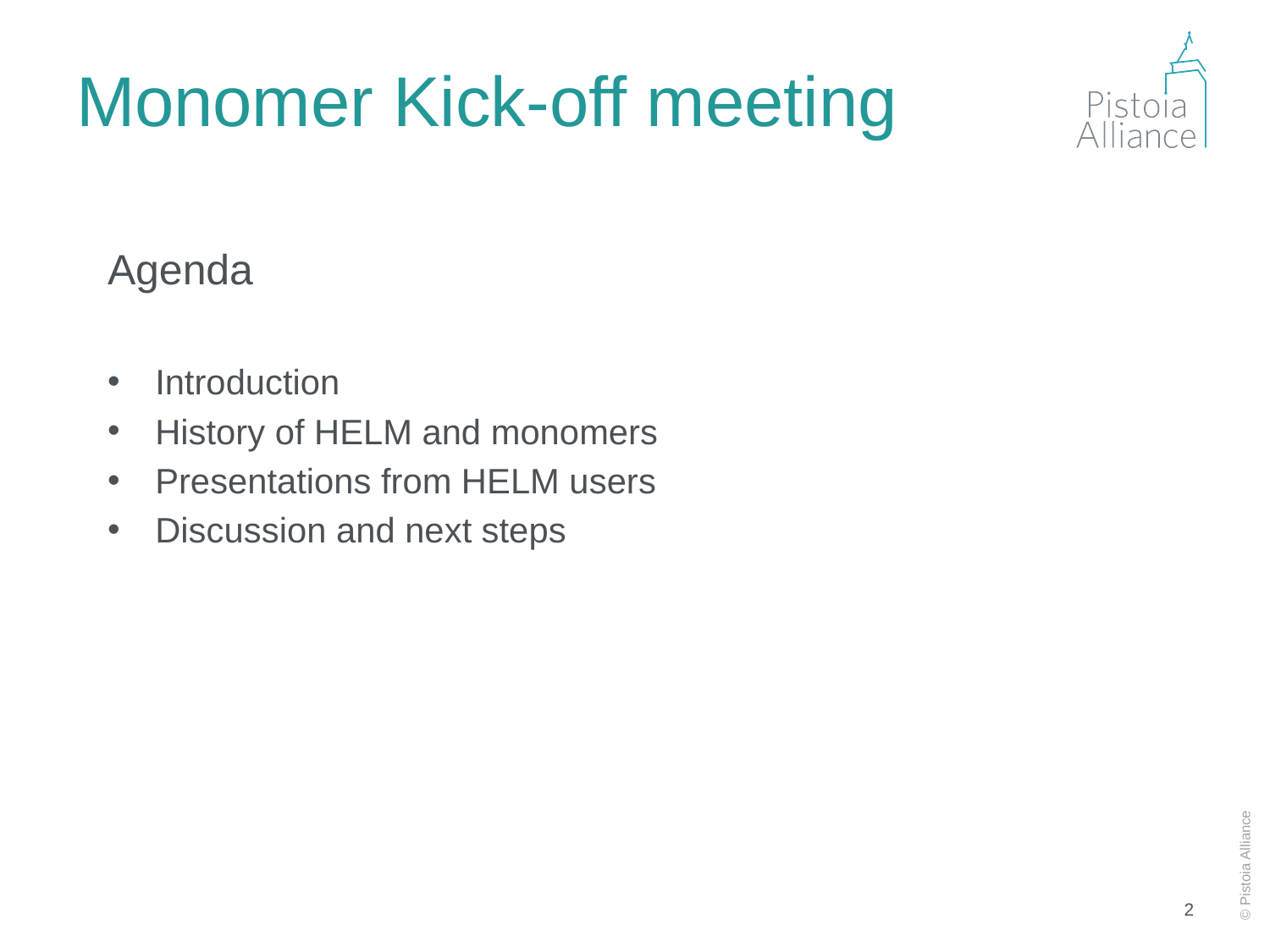

# Monomer Kick-off meeting
Agenda

Introduction
History of HELM and monomers
Presentations from HELM users
Discussion and next steps

2